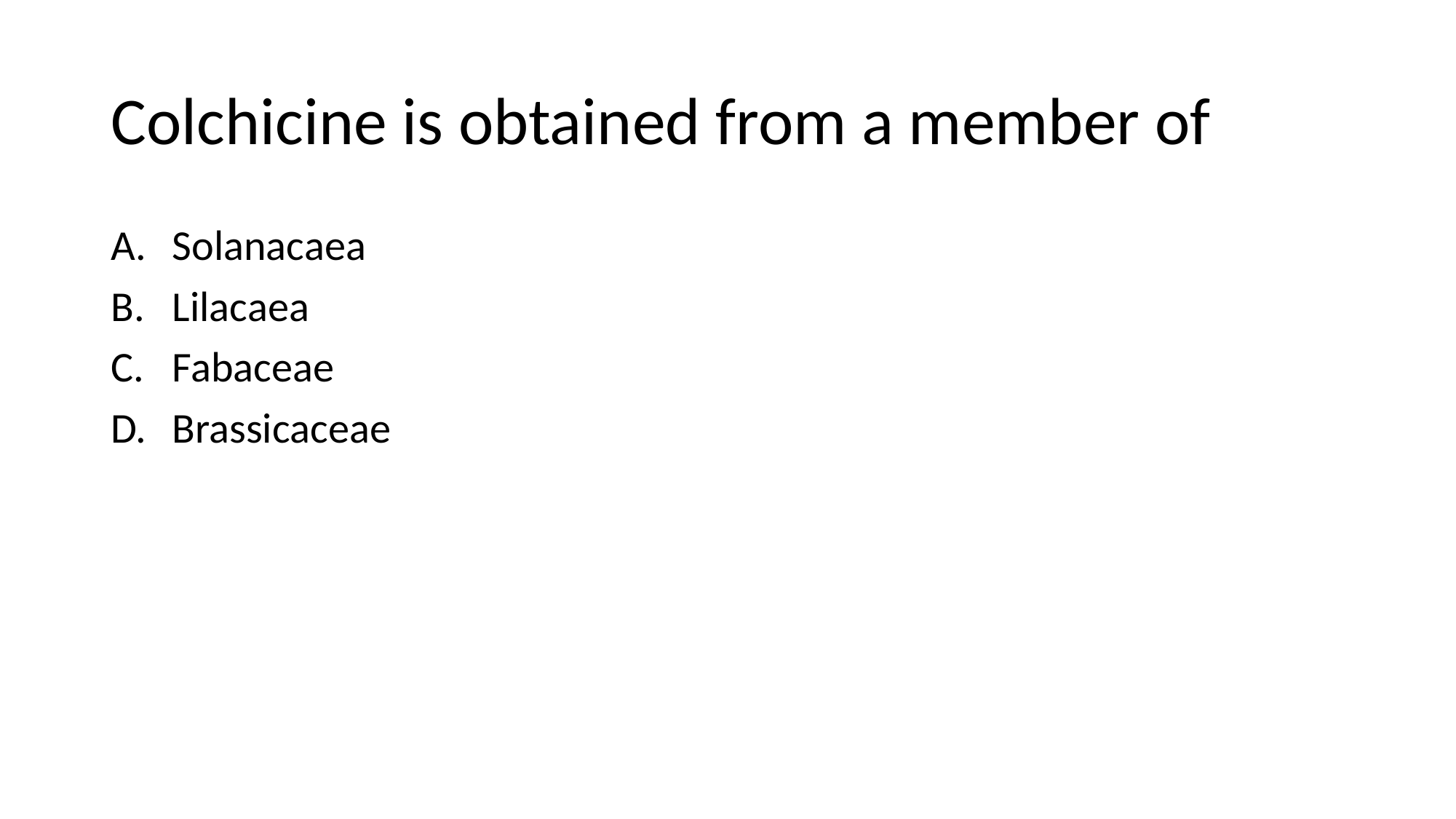

# Colchicine is obtained from a member of
Solanacaea
Lilacaea
Fabaceae
Brassicaceae